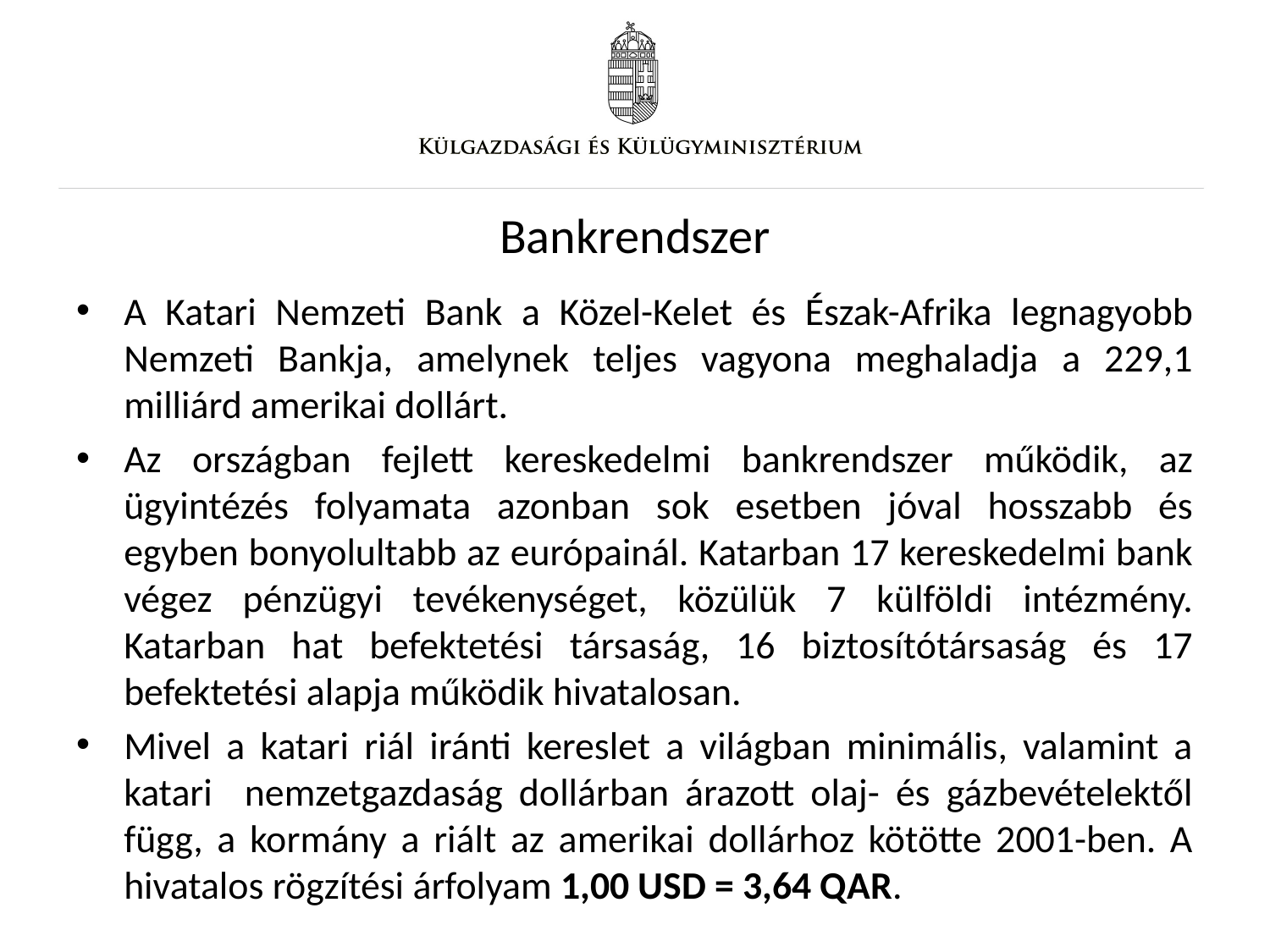

# Bankrendszer
A Katari Nemzeti Bank a Közel-Kelet és Észak-Afrika legnagyobb Nemzeti Bankja, amelynek teljes vagyona meghaladja a 229,1 milliárd amerikai dollárt.
Az országban fejlett kereskedelmi bankrendszer működik, az ügyintézés folyamata azonban sok esetben jóval hosszabb és egyben bonyolultabb az európainál. Katarban 17 kereskedelmi bank végez pénzügyi tevékenységet, közülük 7 külföldi intézmény. Katarban hat befektetési társaság, 16 biztosítótársaság és 17 befektetési alapja működik hivatalosan.
Mivel a katari riál iránti kereslet a világban minimális, valamint a katari  nemzetgazdaság dollárban árazott olaj- és gázbevételektől függ, a kormány a riált az amerikai dollárhoz kötötte 2001-ben. A hivatalos rögzítési árfolyam 1,00 USD = 3,64 QAR.